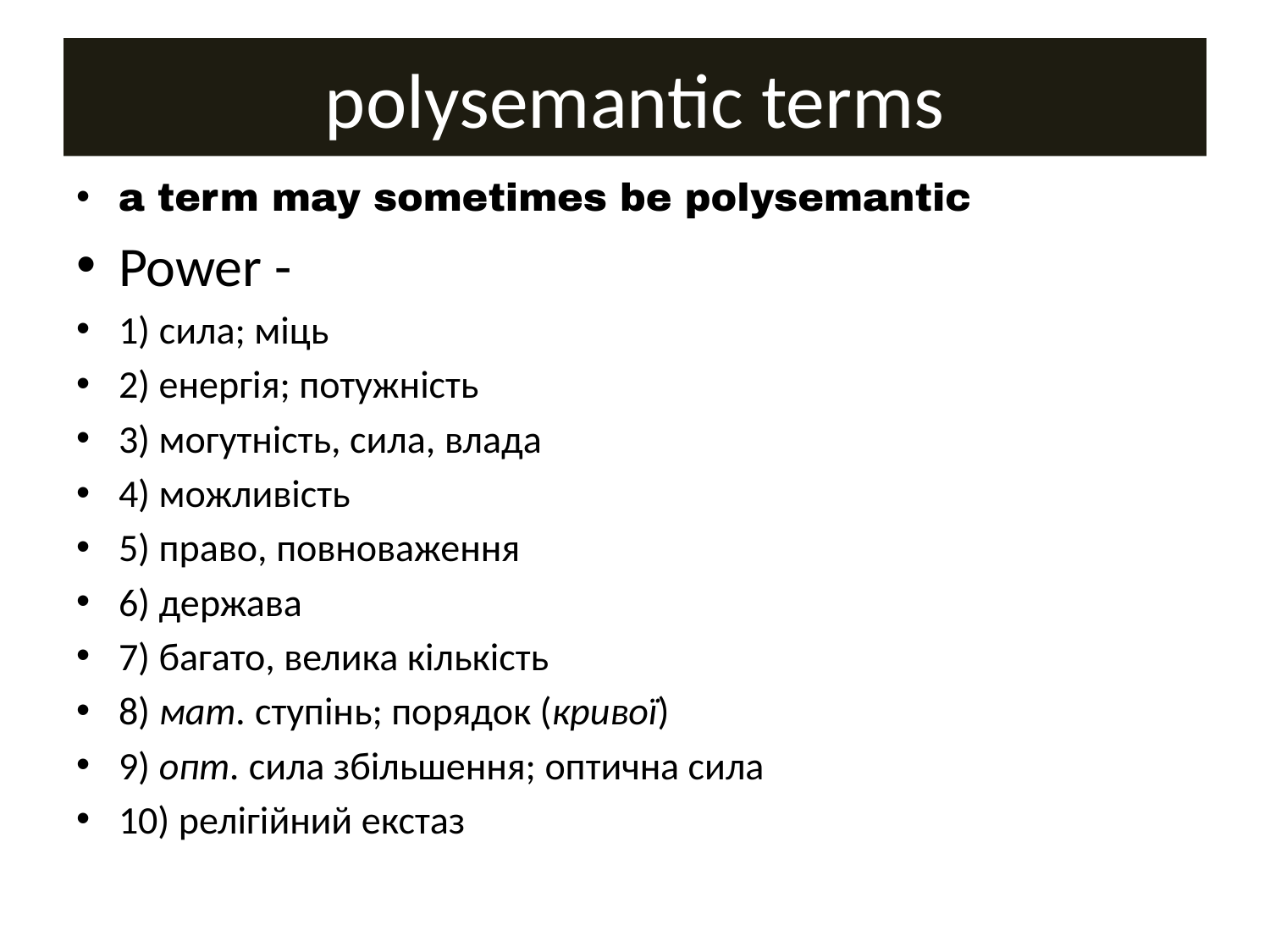

# polysemantic terms
a term may sometimes be polysemantic
Power -
1) сила; міць
2) енергія; потужність
3) могутність, сила, влада
4) можливість
5) право, повноваження
6) держава
7) багато, велика кількість
8) мат. ступінь; порядок (кривої)
9) опт. сила збільшення; оптична сила
10) релігійний екстаз